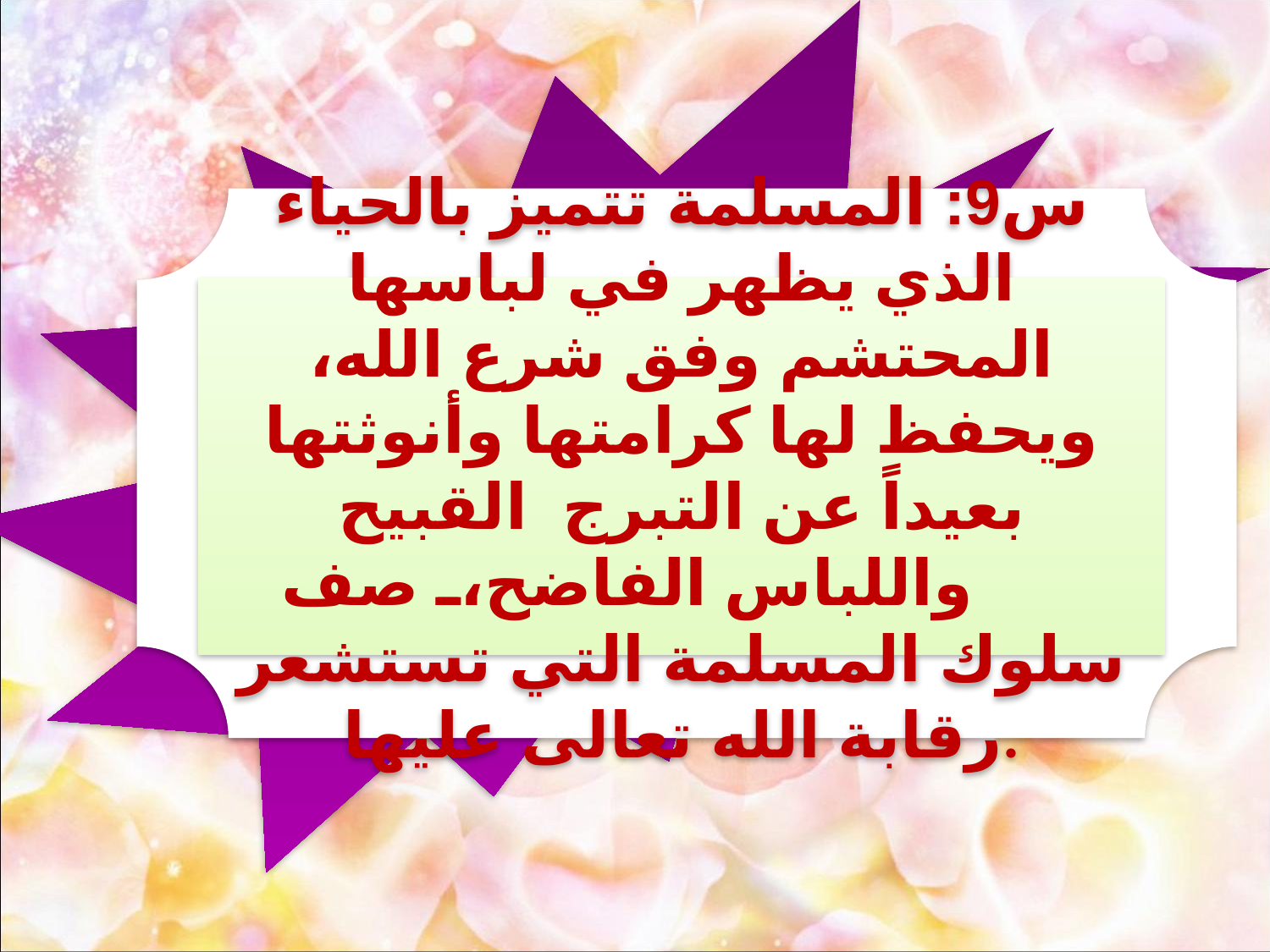

س9: المسلمة تتميز بالحياء الذي يظهر في لباسها المحتشم وفق شرع الله، ويحفظ لها كرامتها وأنوثتها بعيداً عن التبرج  القبيح واللباس الفاضح، صف سلوك المسلمة التي تستشعر رقابة الله تعالى عليها.